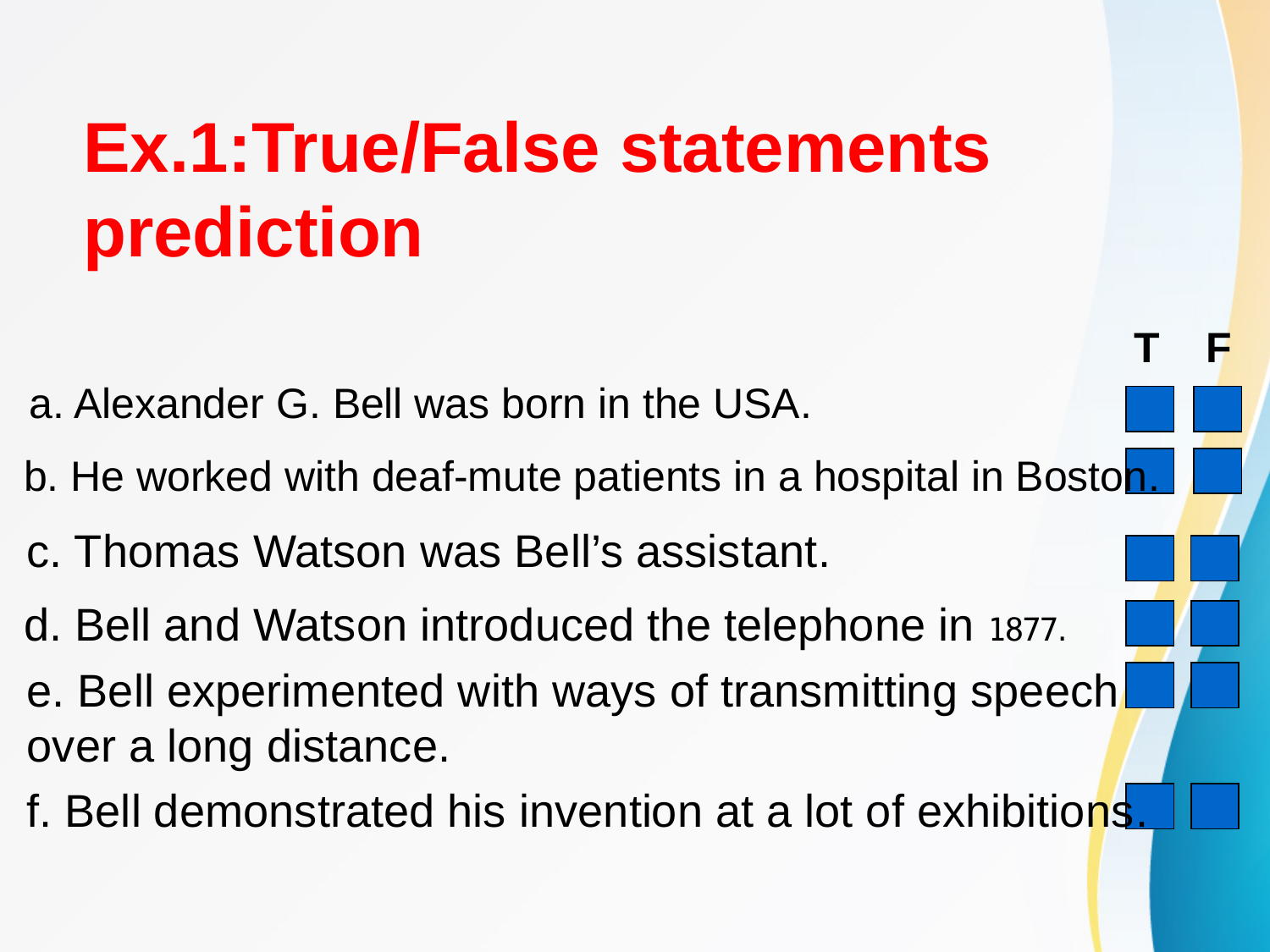

Ex.1:True/False statements prediction
T
F
a. Alexander G. Bell was born in the USA.

b. He worked with deaf-mute patients in a hospital in Boston.

c. Thomas Watson was Bell’s assistant.

d. Bell and Watson introduced the telephone in 1877.

e. Bell experimented with ways of transmitting speech
over a long distance.

f. Bell demonstrated his invention at a lot of exhibitions.